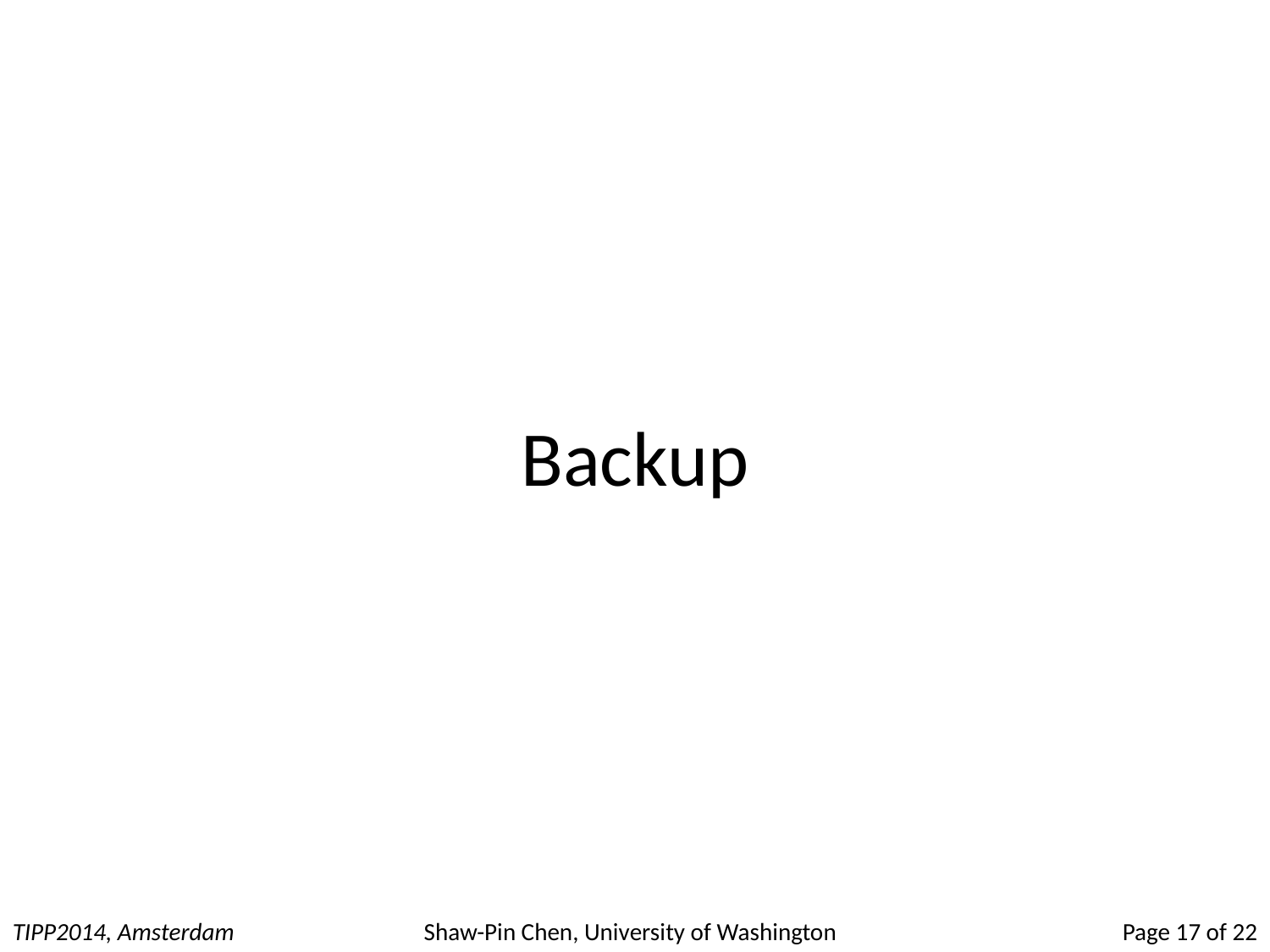

# Backup
Shaw-Pin Chen, University of Washington
Page 17 of 22
TIPP2014, Amsterdam